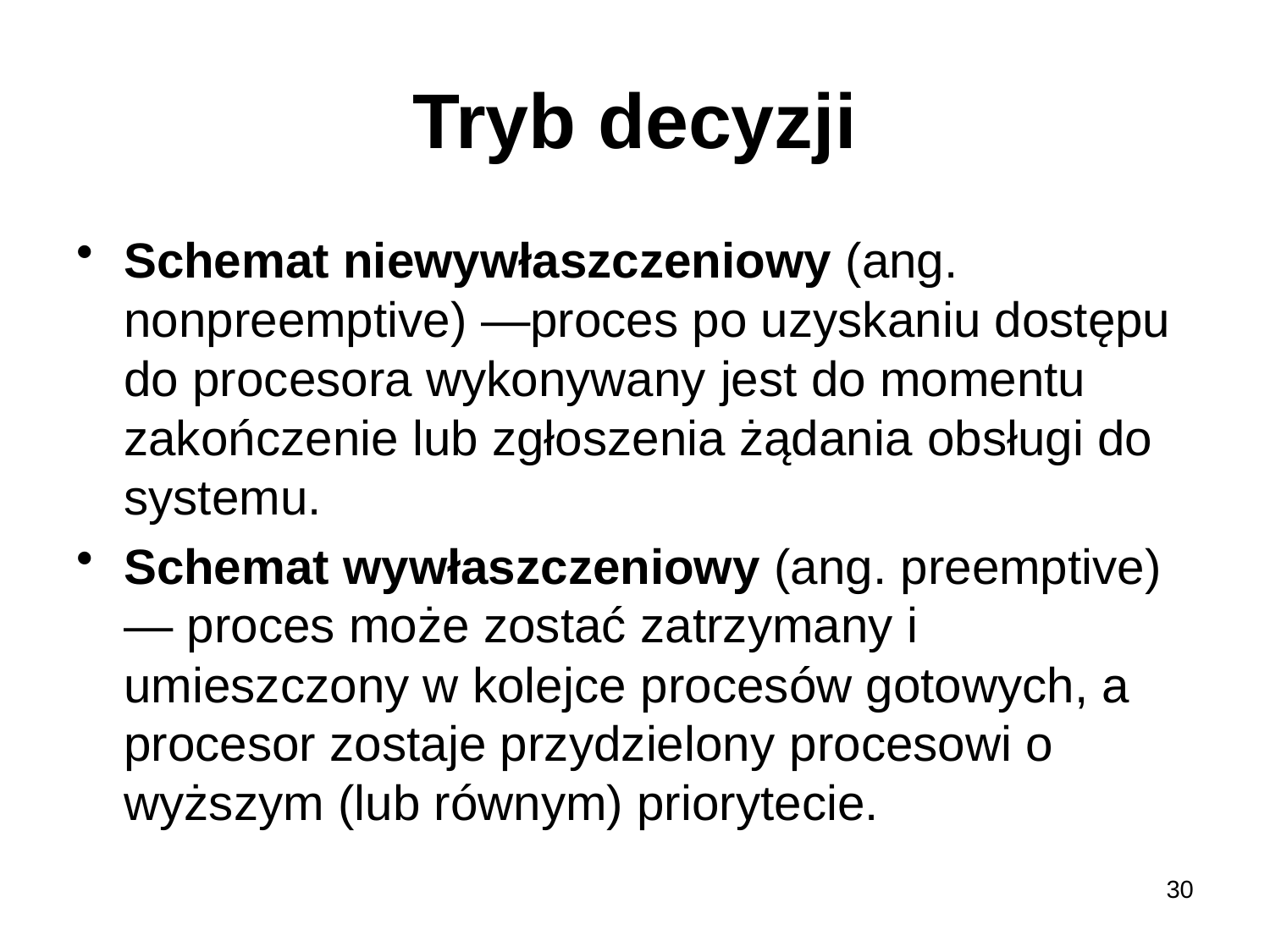

# Tryb decyzji
Schemat niewywłaszczeniowy (ang. nonpreemptive) —proces po uzyskaniu dostępu do procesora wykonywany jest do momentu zakończenie lub zgłoszenia żądania obsługi do systemu.
Schemat wywłaszczeniowy (ang. preemptive) — proces może zostać zatrzymany i umieszczony w kolejce procesów gotowych, a procesor zostaje przydzielony procesowi o wyższym (lub równym) priorytecie.
30